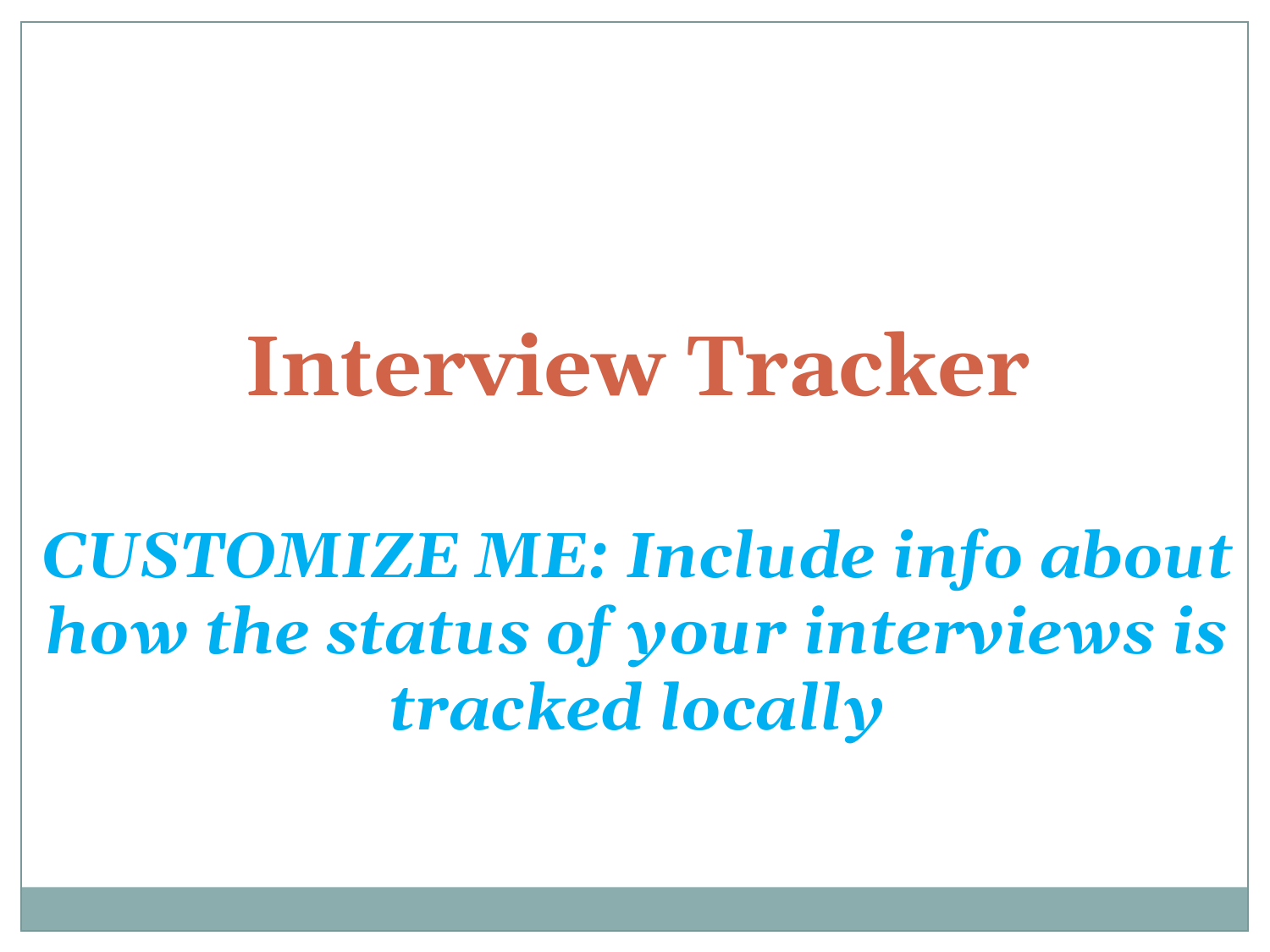

Interview Tracker

CUSTOMIZE ME: Include info about how the status of your interviews is tracked locally